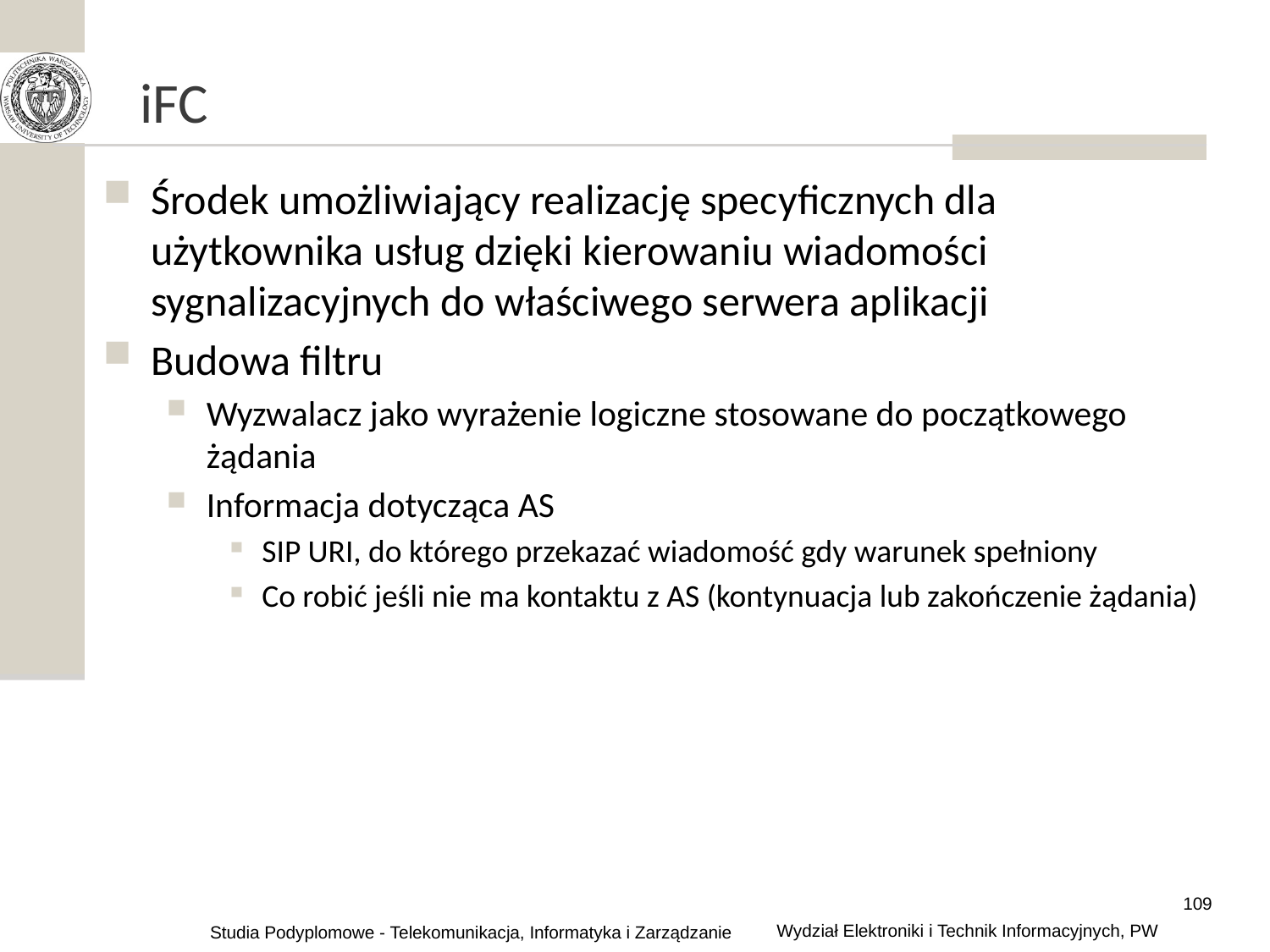

# iFC
Środek umożliwiający realizację specyficznych dla użytkownika usług dzięki kierowaniu wiadomości sygnalizacyjnych do właściwego serwera aplikacji
Budowa filtru
Wyzwalacz jako wyrażenie logiczne stosowane do początkowego żądania
Informacja dotycząca AS
SIP URI, do którego przekazać wiadomość gdy warunek spełniony
Co robić jeśli nie ma kontaktu z AS (kontynuacja lub zakończenie żądania)

109
Wydział Elektroniki i Technik Informacyjnych, PW
Studia Podyplomowe - Telekomunikacja, Informatyka i Zarządzanie